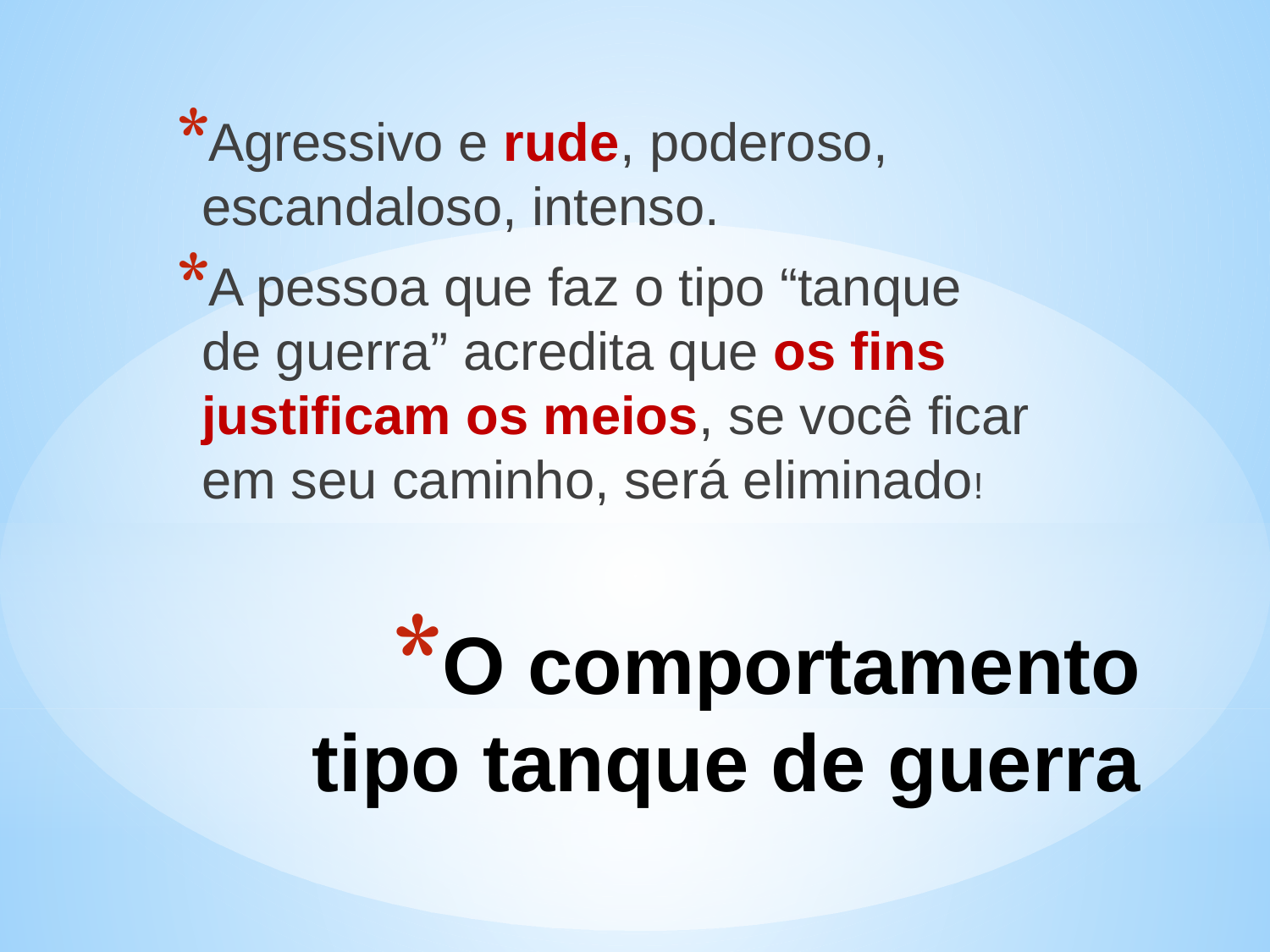

Agressivo e rude, poderoso, escandaloso, intenso.
A pessoa que faz o tipo “tanque de guerra” acredita que os fins justificam os meios, se você ficar em seu caminho, será eliminado!
# O comportamento tipo tanque de guerra